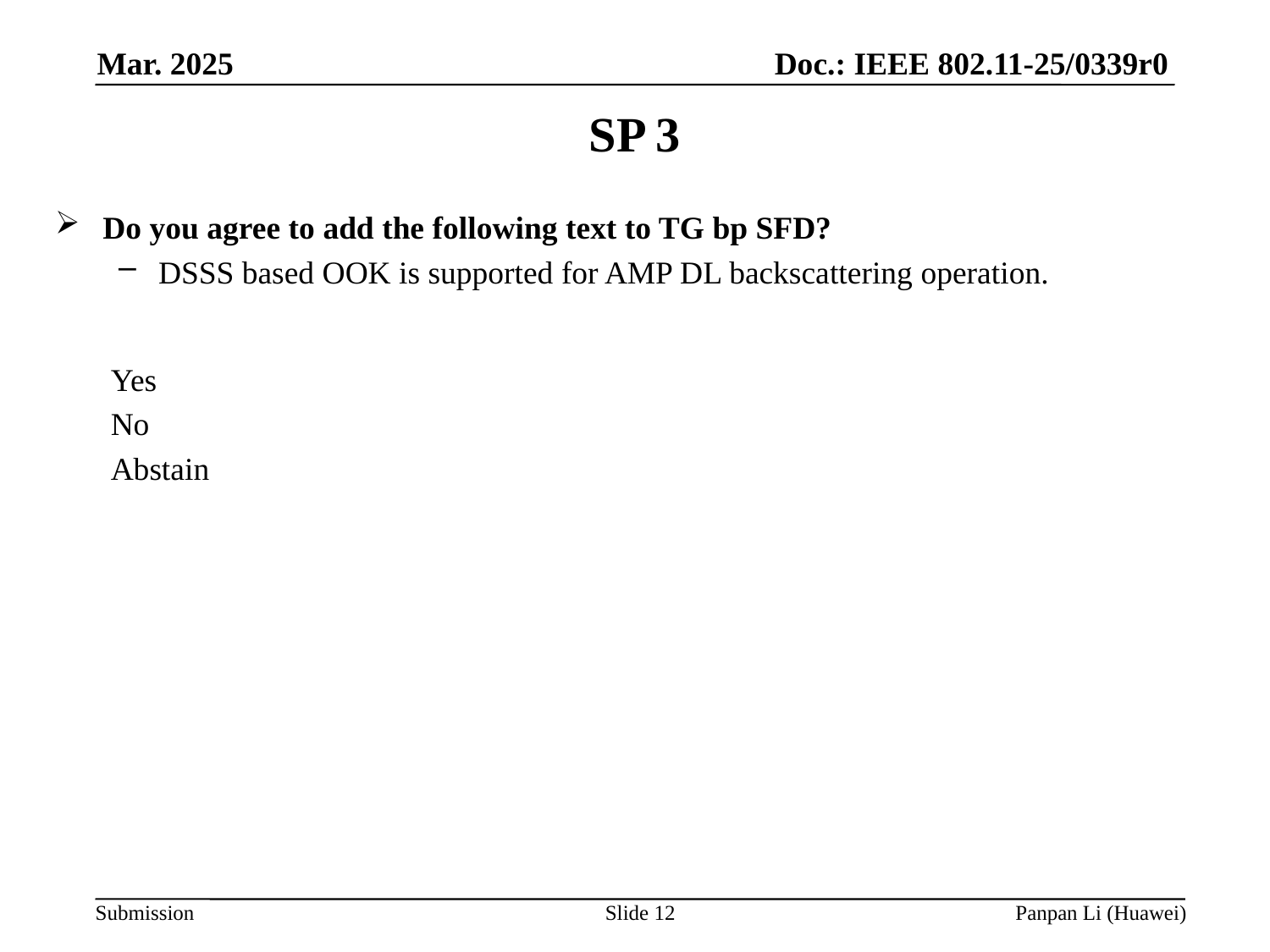

# SP 3
Do you agree to add the following text to TG bp SFD?
DSSS based OOK is supported for AMP DL backscattering operation.

Yes
No
Abstain
Slide 12
Panpan Li (Huawei)